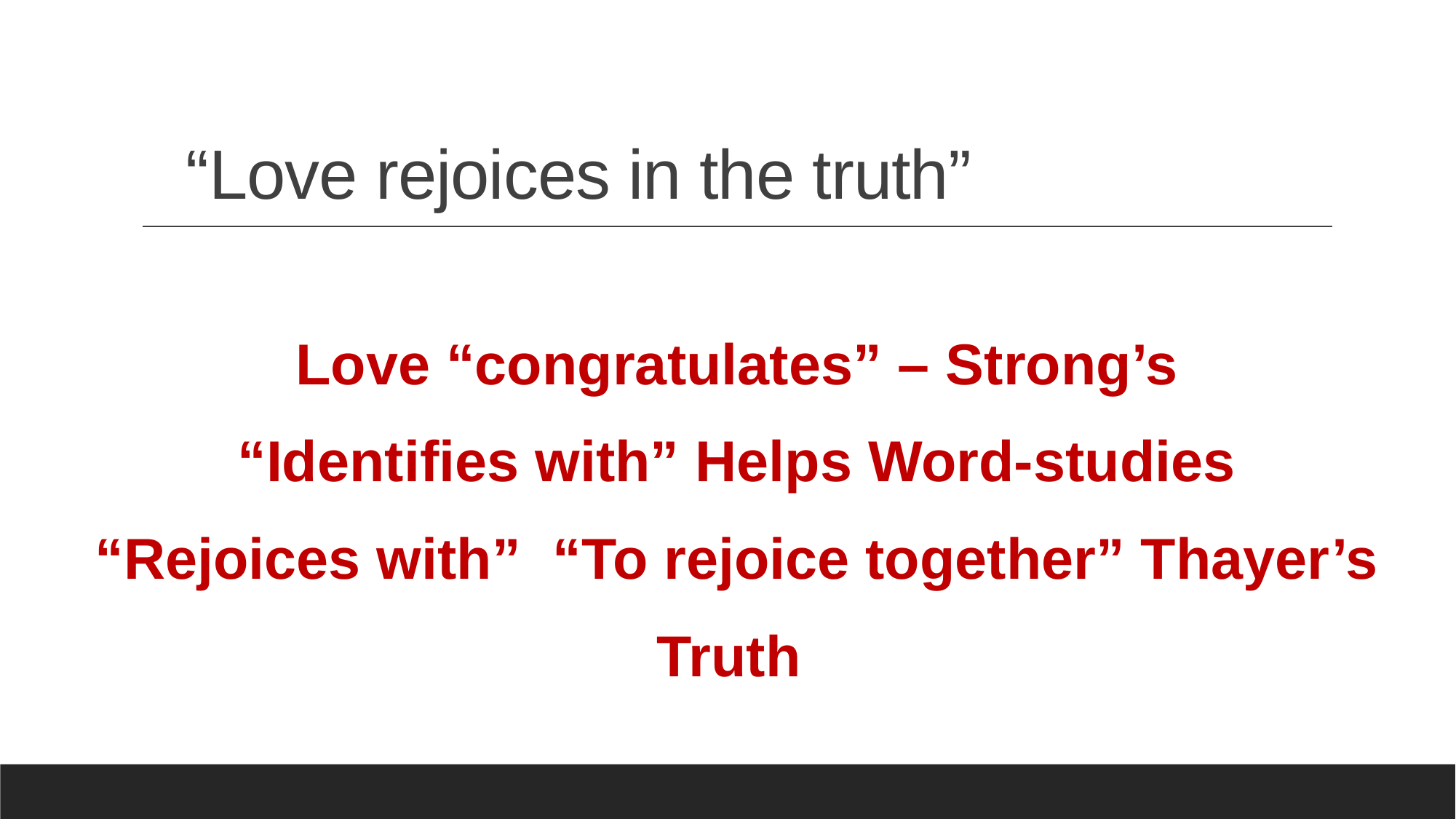

# “Love rejoices in the truth”
Love “congratulates” – Strong’s
“Identifies with” Helps Word-studies
“Rejoices with”  “To rejoice together” Thayer’s
Truth